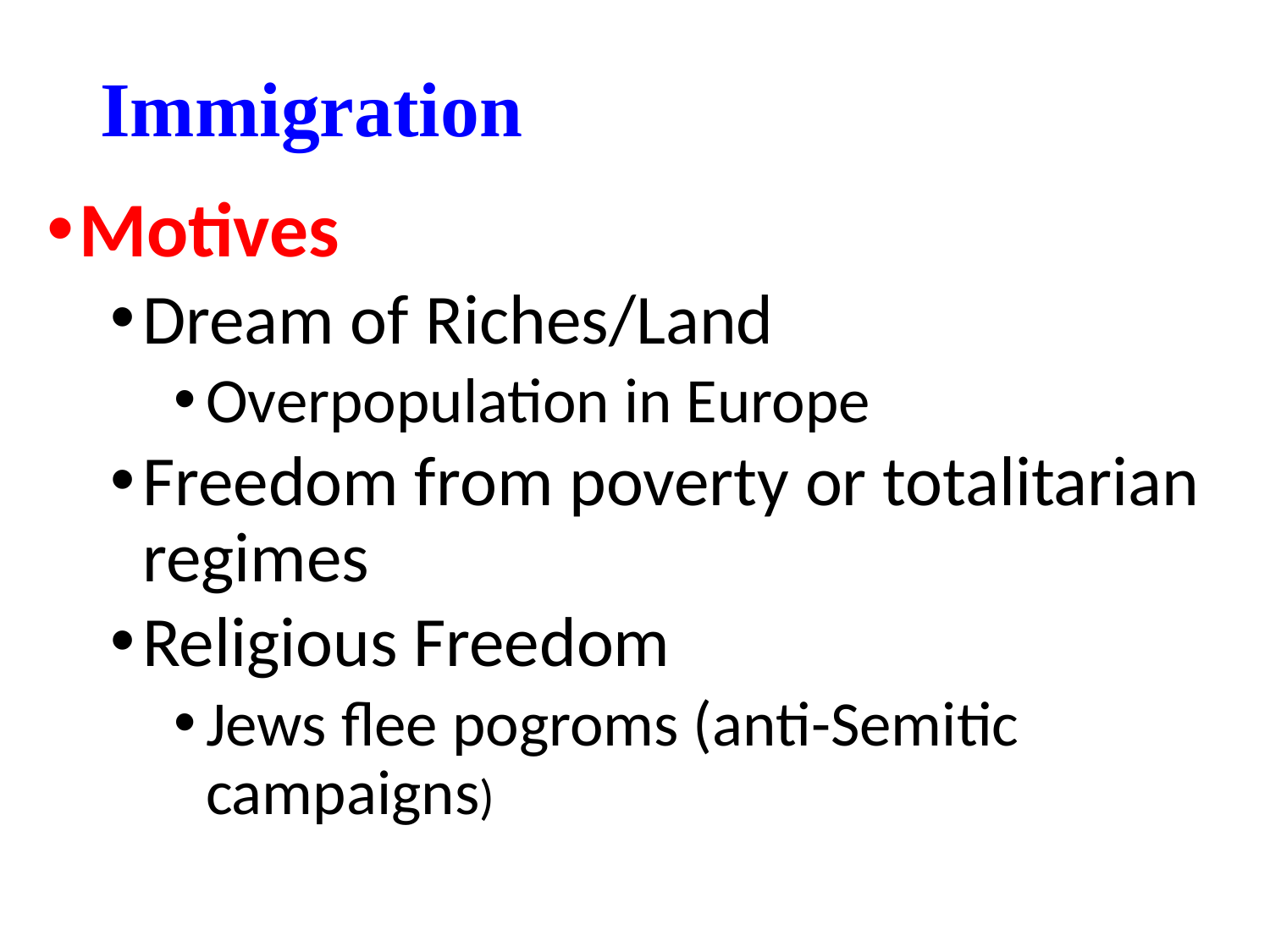

# Immigration
Motives
Dream of Riches/Land
Overpopulation in Europe
Freedom from poverty or totalitarian regimes
Religious Freedom
Jews flee pogroms (anti-Semitic campaigns)